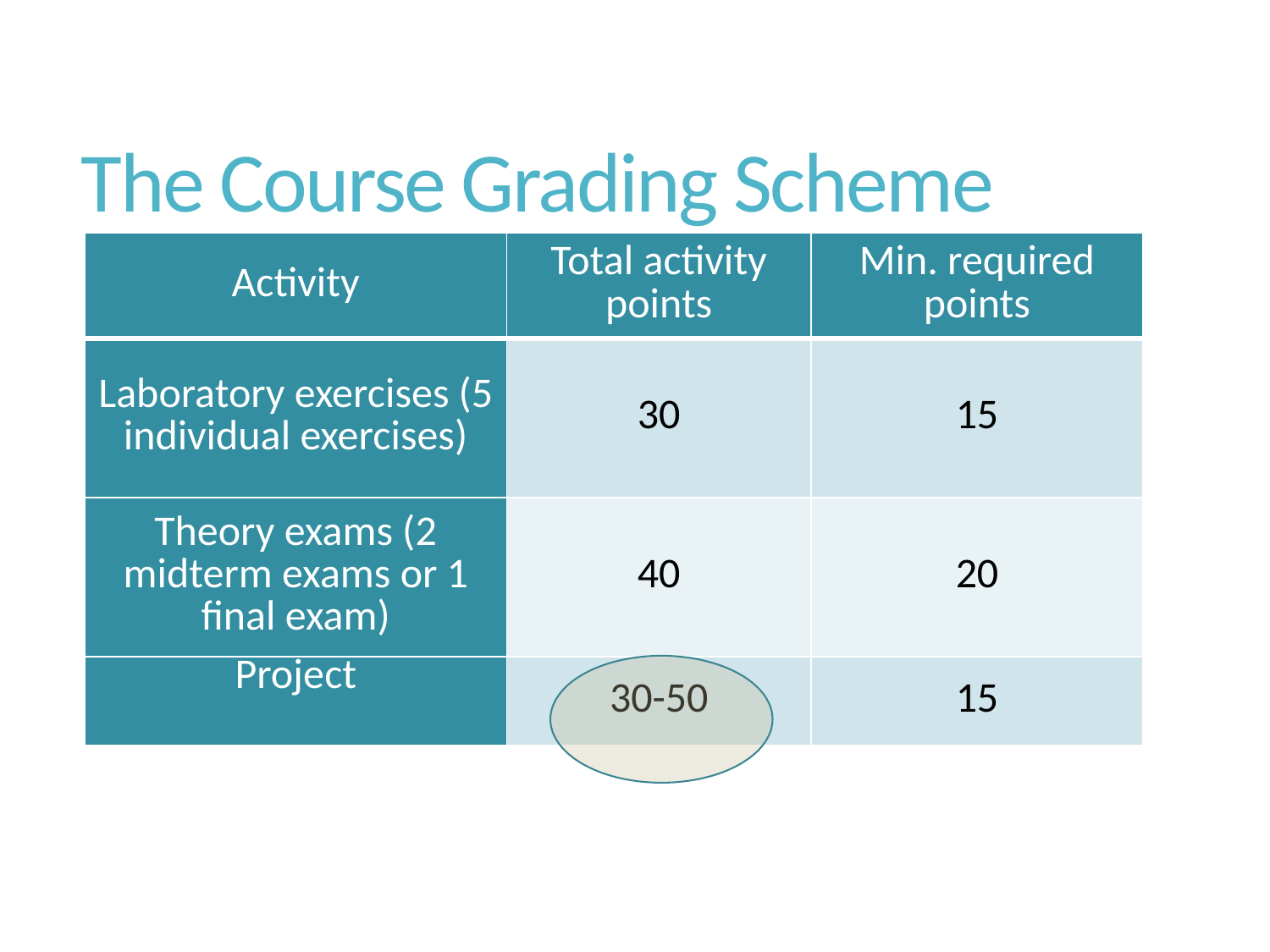

# The Course Grading Scheme
| Activity | Total activity points | Min. required points |
| --- | --- | --- |
| Laboratory exercises (5 individual exercises) | 30 | 15 |
| Theory exams (2 midterm exams or 1 final exam) | 40 | 20 |
| Project | 30-50 | 15 |